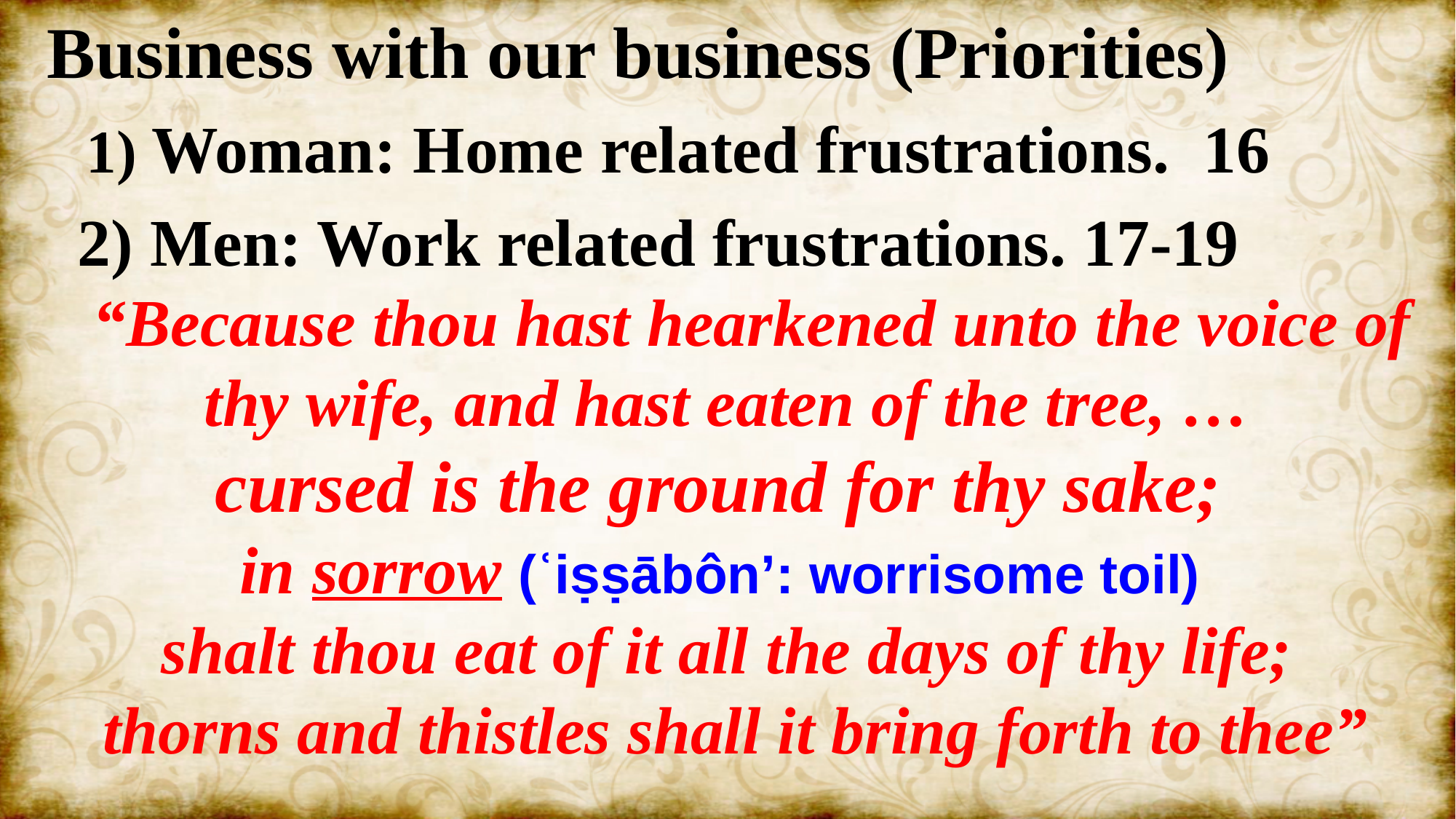

Business with our business (Priorities)
     1) Woman: Home related frustrations.  16
    2) Men: Work related frustrations. 17-19
   “Because thou hast hearkened unto the voice of thy wife, and hast eaten of the tree, …
cursed is the ground for thy sake;
in sorrow (ʿiṣṣābôn’: worrisome toil)
shalt thou eat of it all the days of thy life;
 thorns and thistles shall it bring forth to thee”